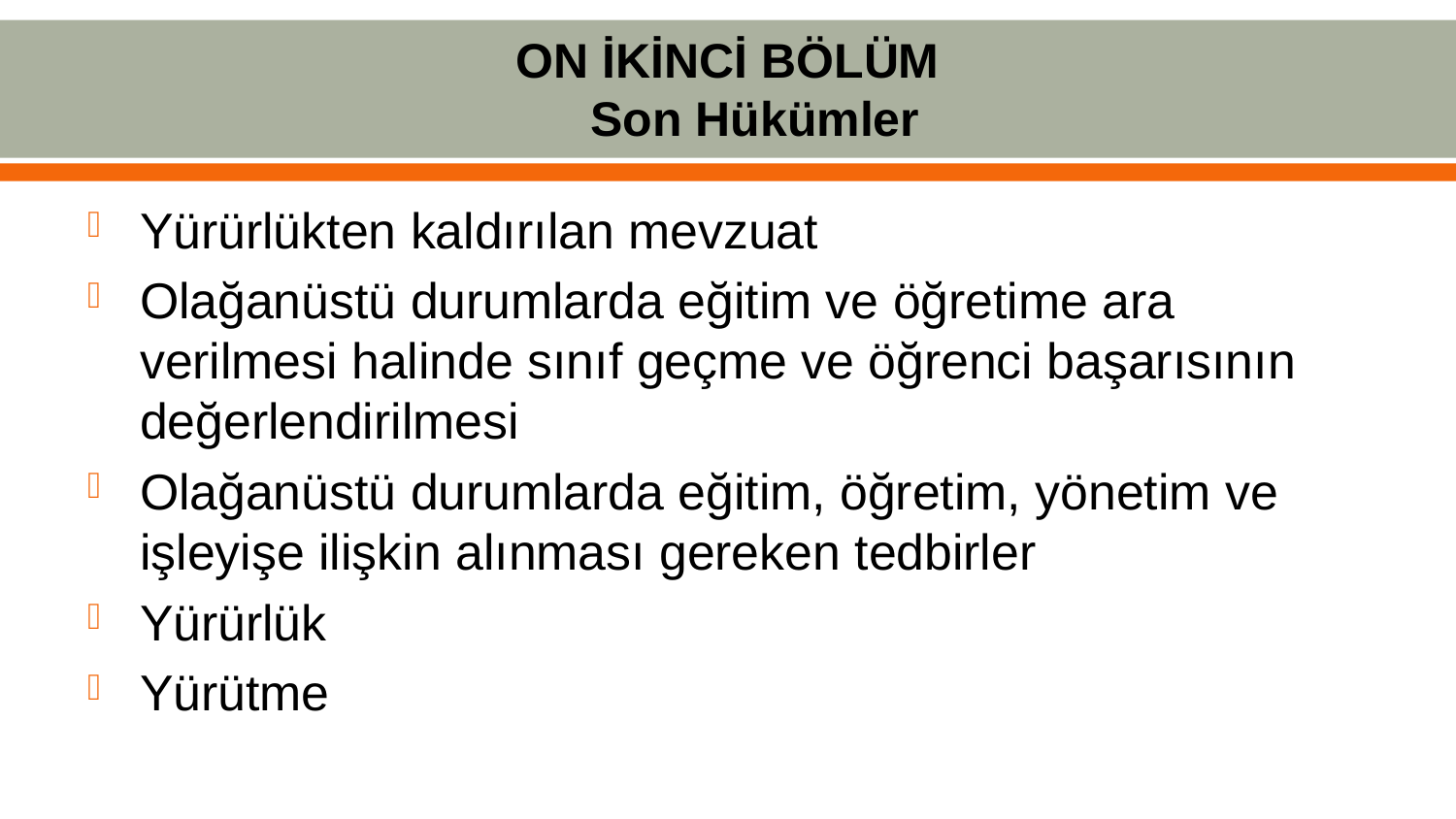

# ON İKİNCİ BÖLÜM Son Hükümler
Yürürlükten kaldırılan mevzuat
Olağanüstü durumlarda eğitim ve öğretime ara verilmesi halinde sınıf geçme ve öğrenci başarısının değerlendirilmesi
Olağanüstü durumlarda eğitim, öğretim, yönetim ve işleyişe ilişkin alınması gereken tedbirler
Yürürlük
Yürütme